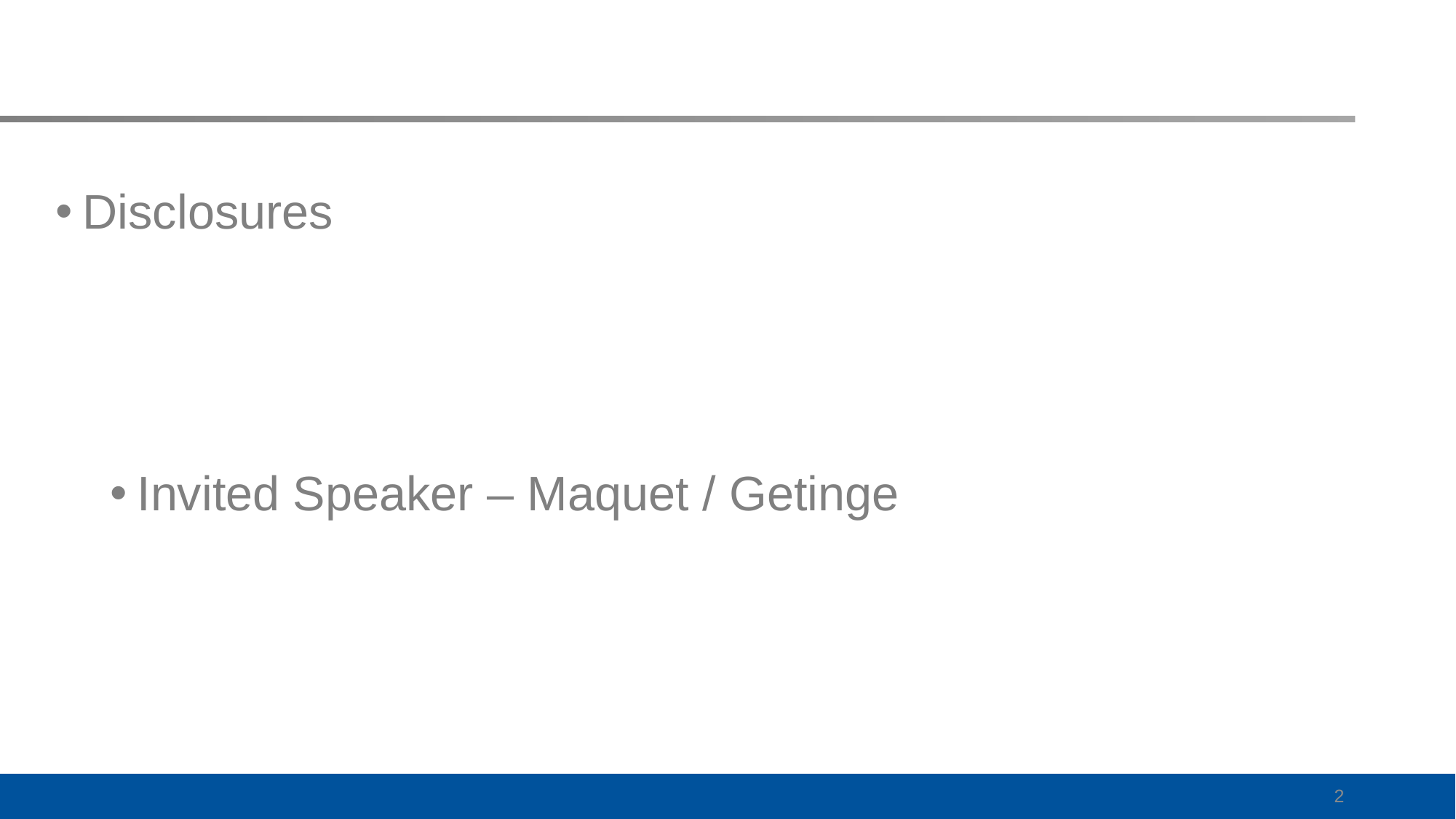

#
Disclosures

Invited Speaker – Maquet / Getinge
2